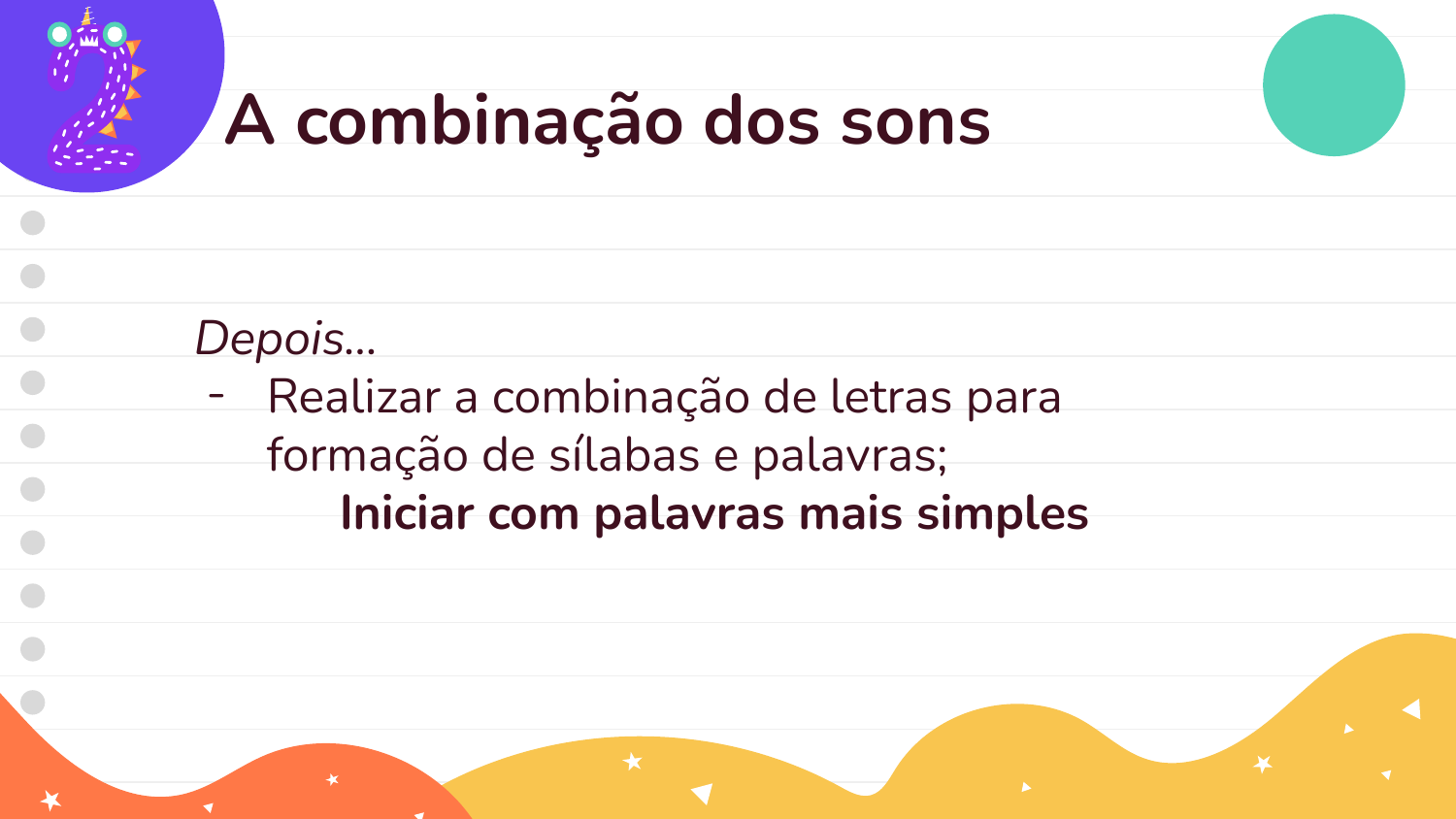

A combinação dos sons
Depois…
Realizar a combinação de letras para formação de sílabas e palavras;
Iniciar com palavras mais simples